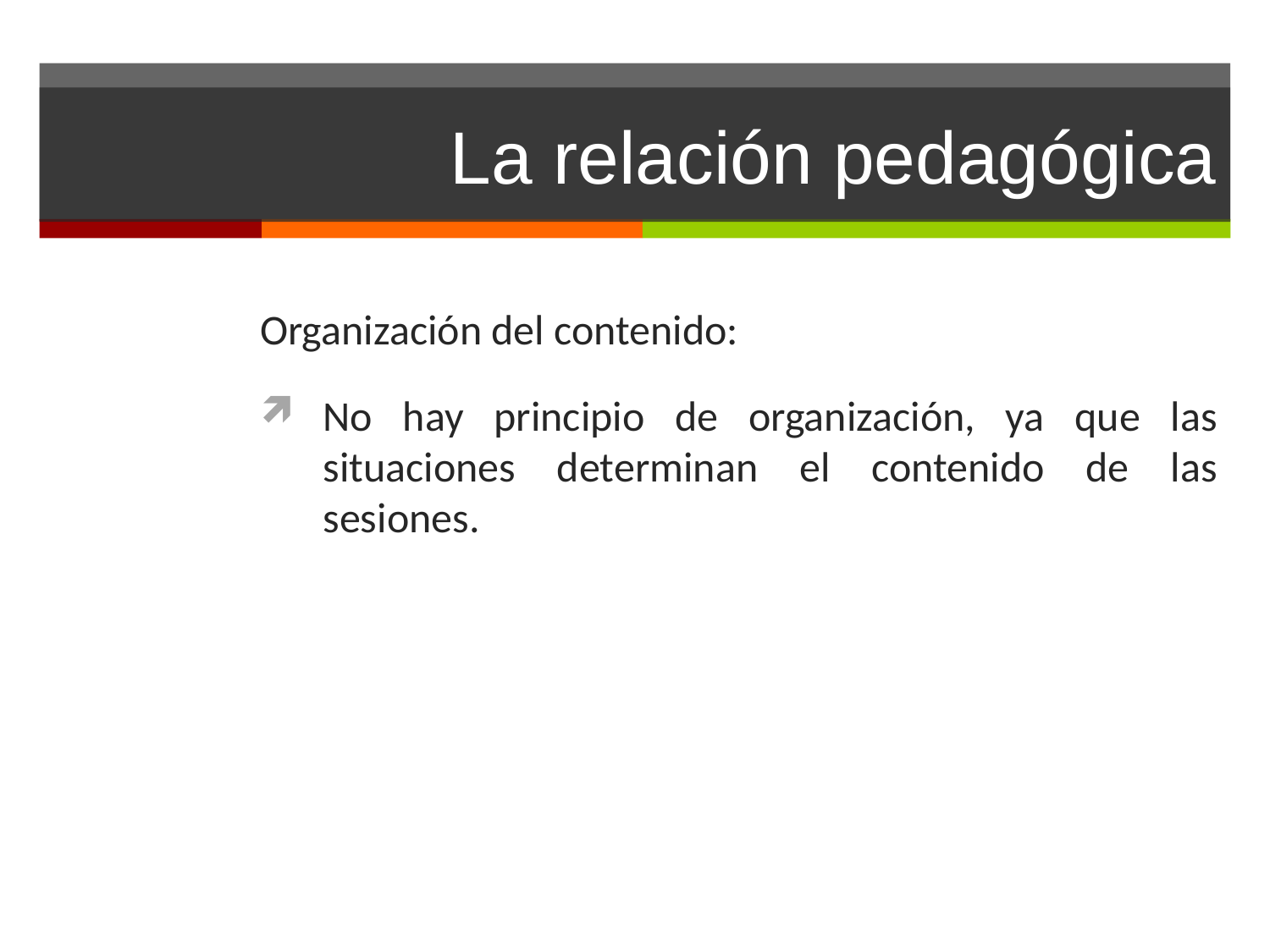

# La relación pedagógica
Organización del contenido:
No hay principio de organización, ya que las situaciones determinan el contenido de las sesiones.